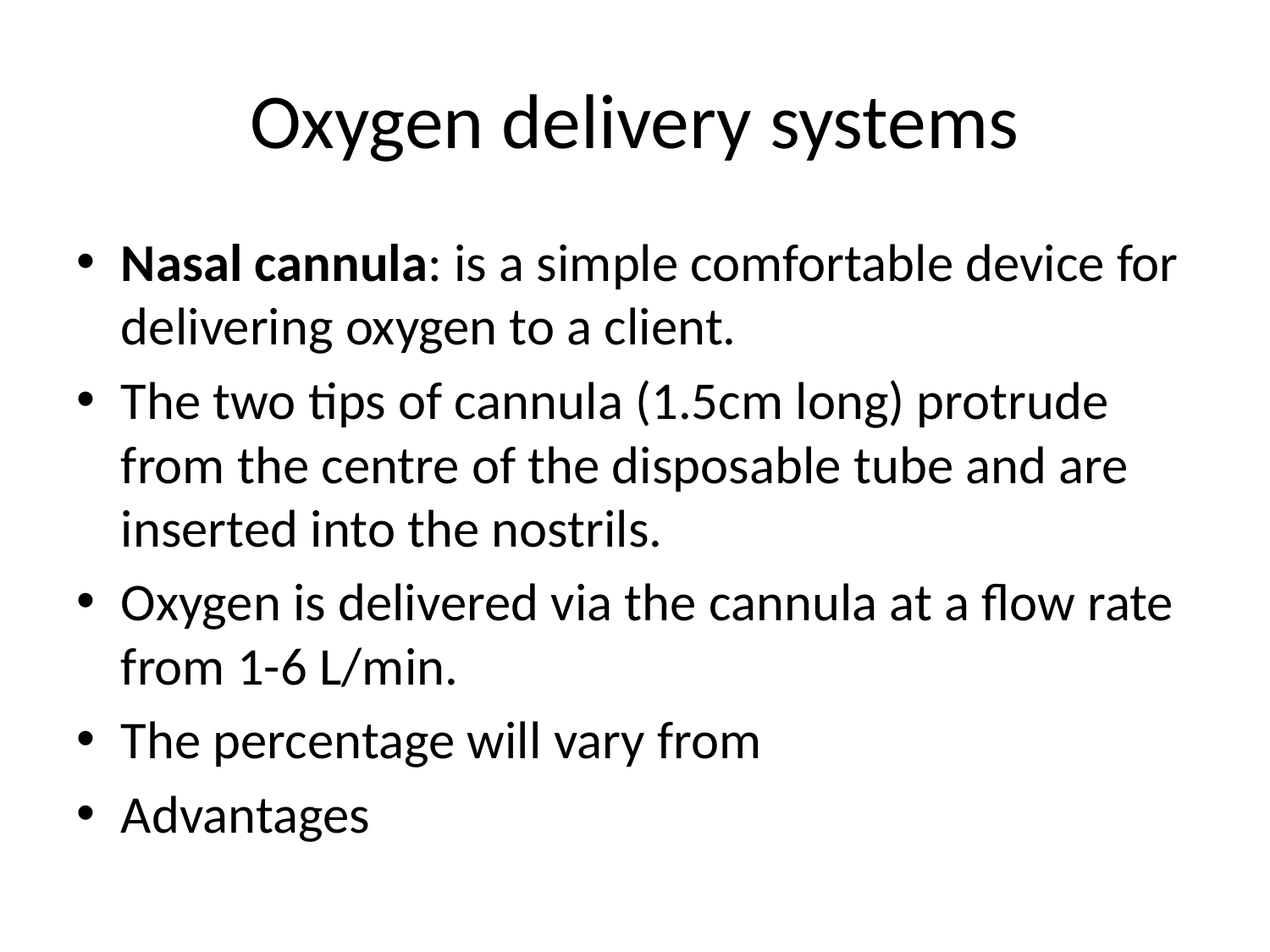

# Oxygen delivery systems
Nasal cannula: is a simple comfortable device for delivering oxygen to a client.
The two tips of cannula (1.5cm long) protrude from the centre of the disposable tube and are inserted into the nostrils.
Oxygen is delivered via the cannula at a flow rate from 1-6 L/min.
The percentage will vary from
Advantages